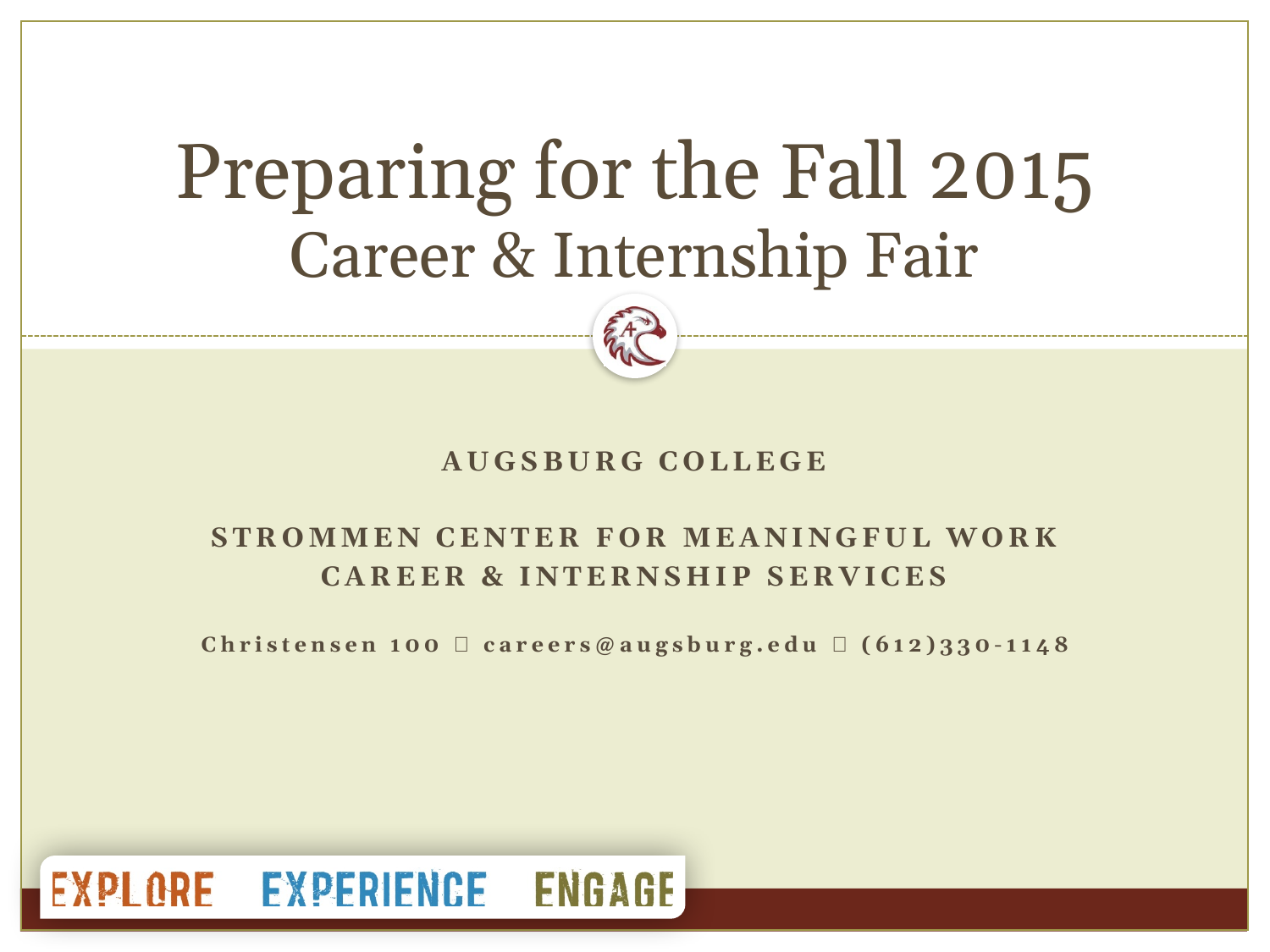

# Preparing for the Fall 2015 Career & Internship Fair